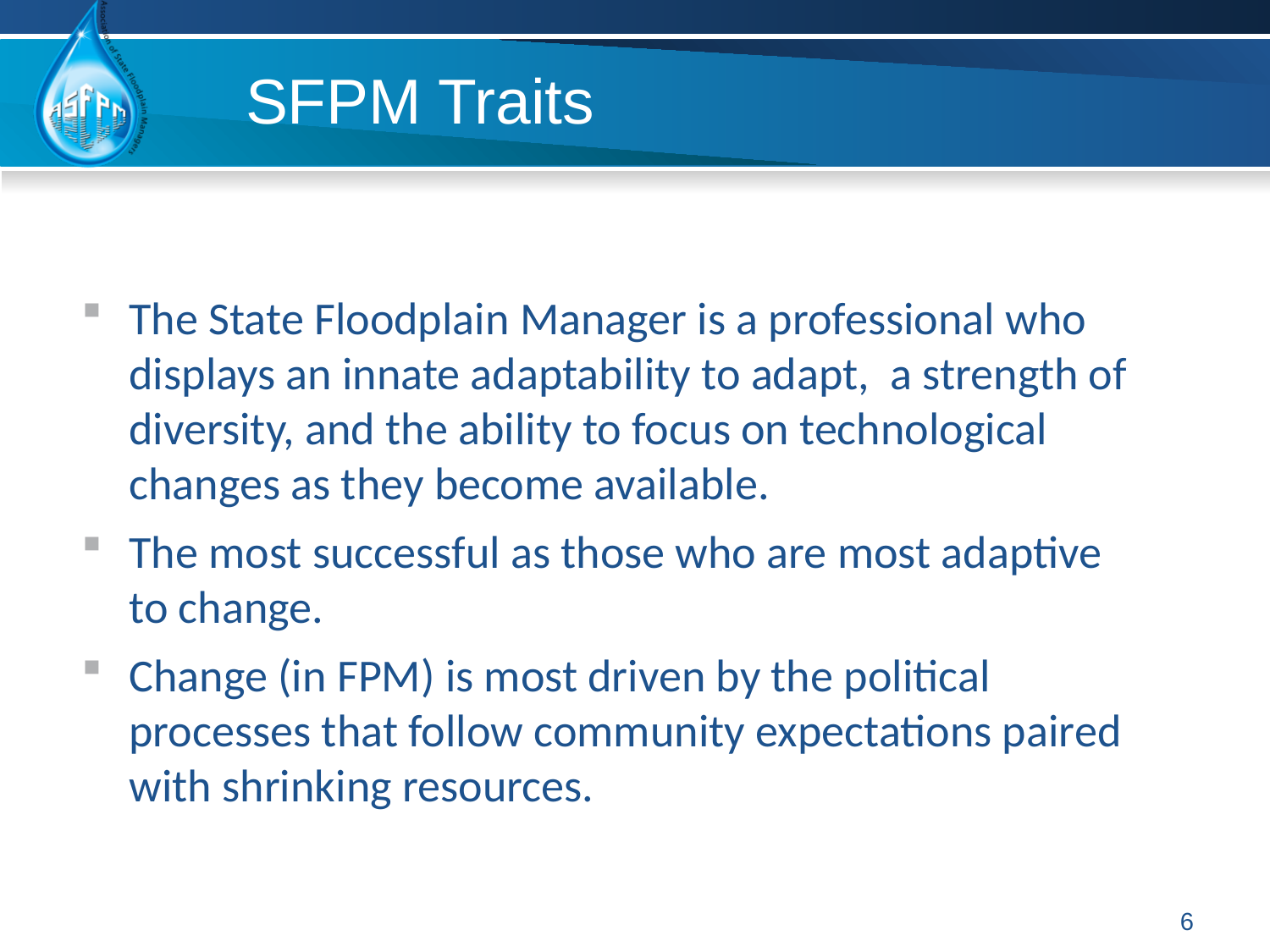

# SFPM Traits

The State Floodplain Manager is a professional who displays an innate adaptability to adapt,  a strength of diversity, and the ability to focus on technological changes as they become available.
The most successful as those who are most adaptive to change.
Change (in FPM) is most driven by the political processes that follow community expectations paired with shrinking resources.
6